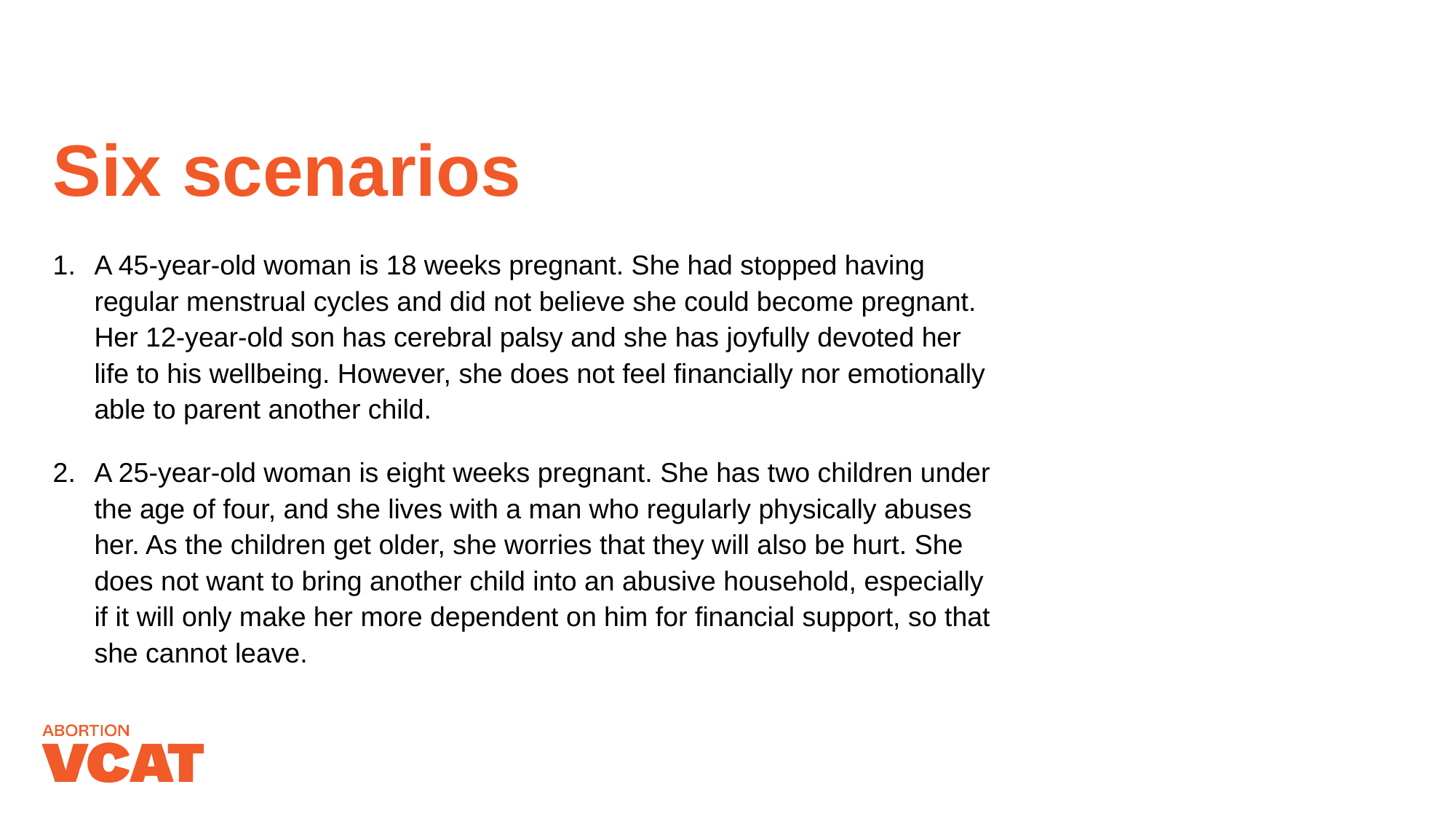

# Six scenarios
A 45-year-old woman is 18 weeks pregnant. She had stopped having regular menstrual cycles and did not believe she could become pregnant. Her 12-year-old son has cerebral palsy and she has joyfully devoted her life to his wellbeing. However, she does not feel financially nor emotionally able to parent another child.
A 25-year-old woman is eight weeks pregnant. She has two children under the age of four, and she lives with a man who regularly physically abuses her. As the children get older, she worries that they will also be hurt. She does not want to bring another child into an abusive household, especially if it will only make her more dependent on him for financial support, so that she cannot leave.